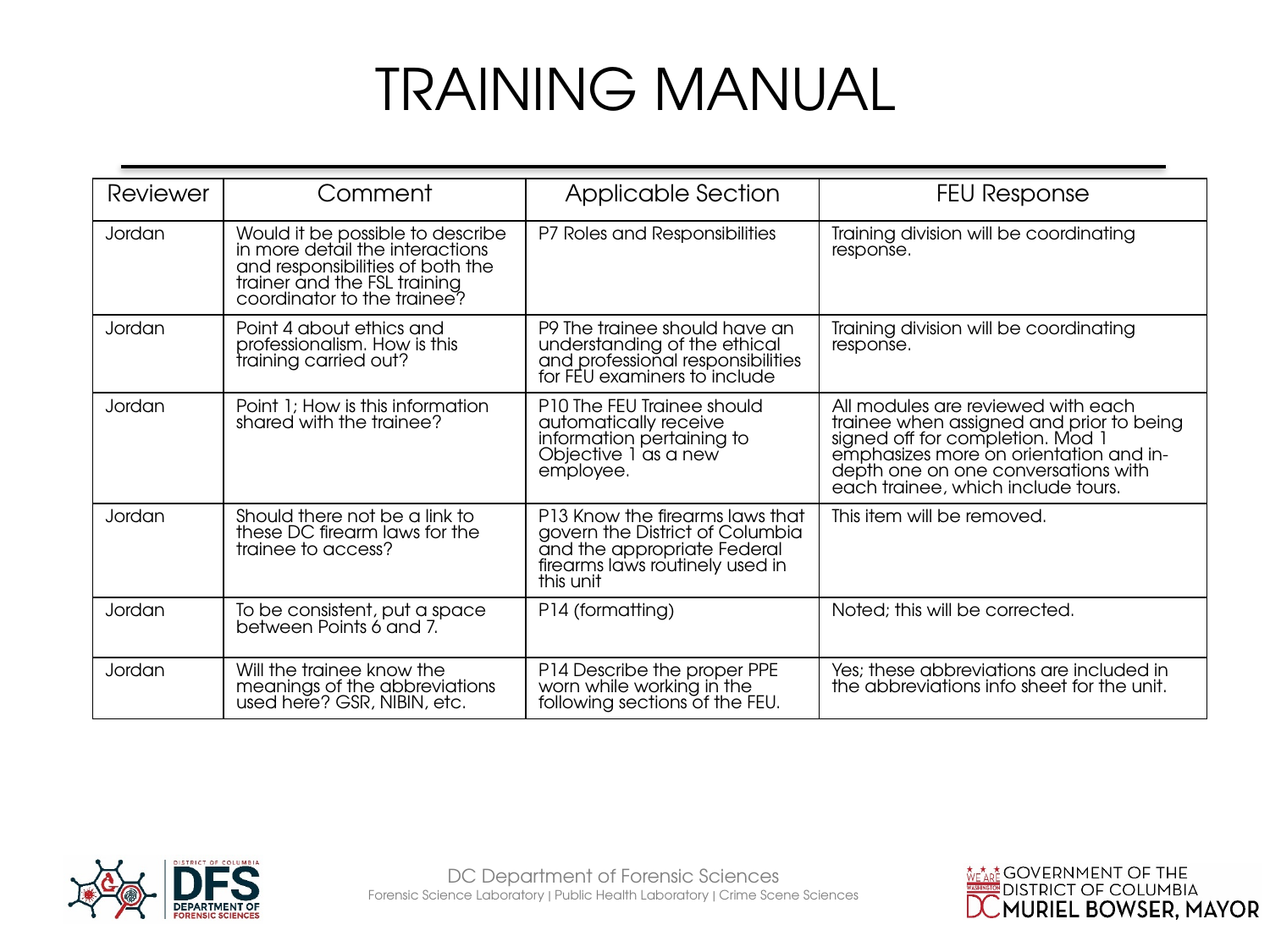

# TRAINING MANUAL
| Reviewer | Comment | Applicable Section | FEU Response |
| --- | --- | --- | --- |
| Jordan | Would it be possible to describe in more detail the interactions and responsibilities of both the trainer and the FSL training coordinator to the trainee? | P7 Roles and Responsibilities | Training division will be coordinating response. |
| Jordan | Point 4 about ethics and professionalism. How is this training carried out? | P9 The trainee should have an understanding of the ethical and professional responsibilities for FEU examiners to include | Training division will be coordinating response. |
| Jordan | Point 1; How is this information shared with the trainee? | P10 The FEU Trainee should automatically receive information pertaining to Objective 1 as a new employee. | All modules are reviewed with each trainee when assigned and prior to being signed off for completion. Mod 1 emphasizes more on orientation and in-depth one on one conversations with each trainee, which include tours. |
| Jordan | Should there not be a link to these DC firearm laws for the trainee to access? | P13 Know the firearms laws that govern the District of Columbia and the appropriate Federal firearms laws routinely used in this unit | This item will be removed. |
| Jordan | To be consistent, put a space between Points 6 and 7. | P14 (formatting) | Noted; this will be corrected. |
| Jordan | Will the trainee know the meanings of the abbreviations used here? GSR, NIBIN, etc. | P14 Describe the proper PPE worn while working in the following sections of the FEU. | Yes; these abbreviations are included in the abbreviations info sheet for the unit. |